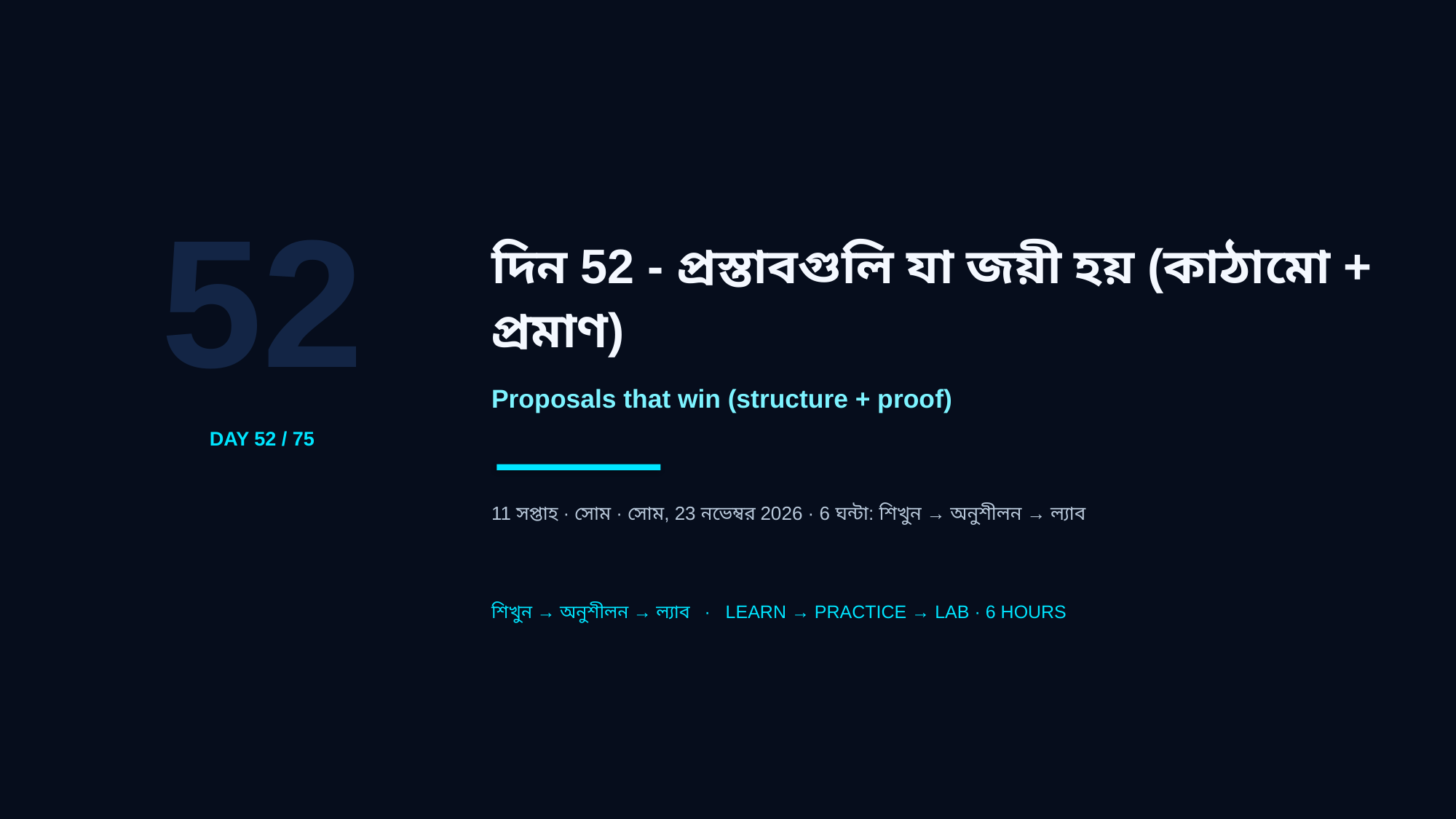

52
দিন 52 - প্রস্তাবগুলি যা জয়ী হয় (কাঠামো + প্রমাণ)
Proposals that win (structure + proof)
DAY 52 / 75

11 সপ্তাহ · সোম · সোম, 23 নভেম্বর 2026 · 6 ঘন্টা: শিখুন → অনুশীলন → ল্যাব
শিখুন → অনুশীলন → ল্যাব   ·   LEARN → PRACTICE → LAB · 6 HOURS